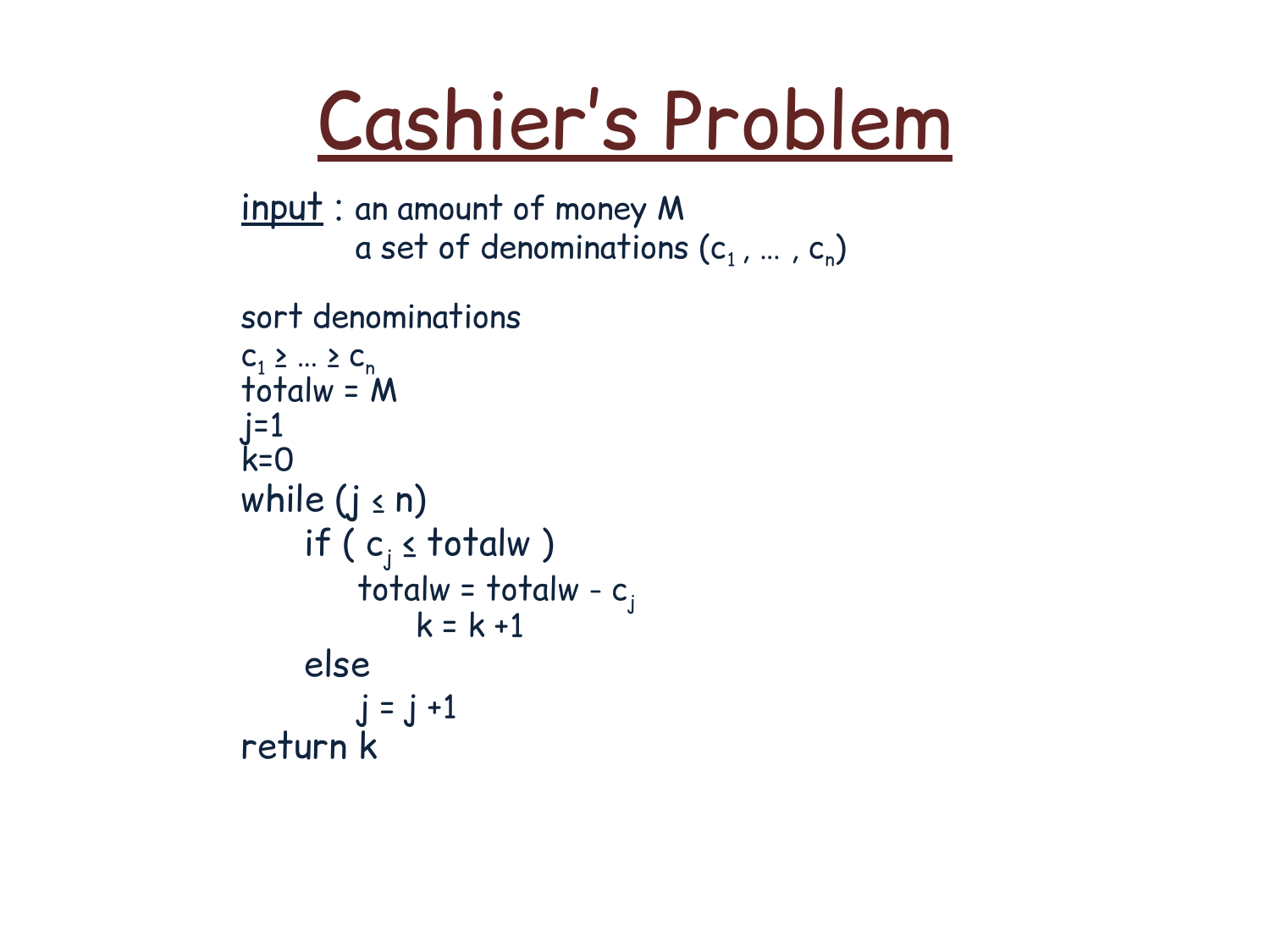

# Cashier’s Problem
input : an amount of money M
            a set of denominations (c1 , … , cn)

sort denominations
c1 ≥ … ≥ cn
totalw = M
j=1
k=0
while (j ≤ n)
      if ( cj ≤ totalw )
           totalw = totalw - cj
	     k = k +1
      else
           j = j +1
return k